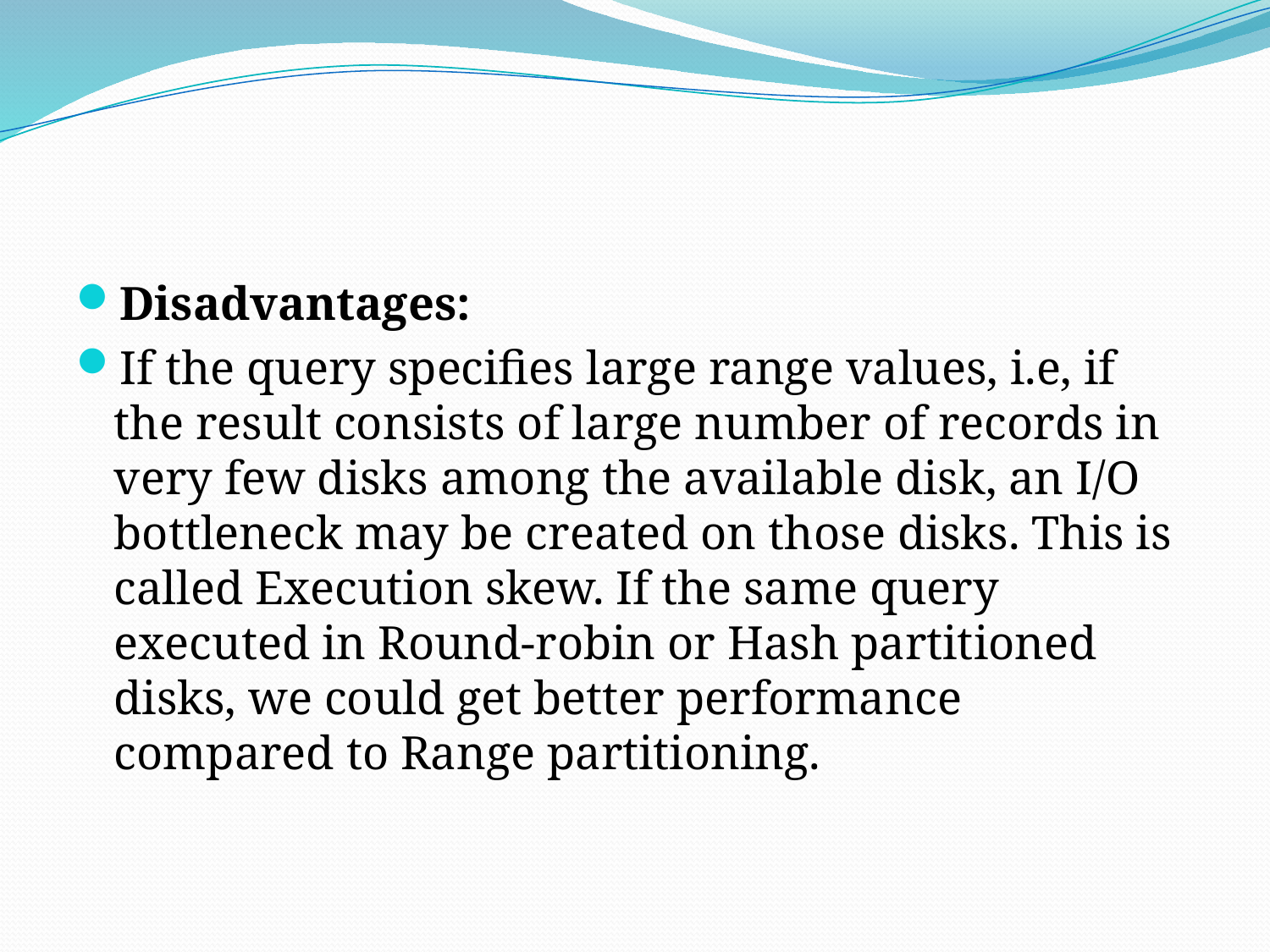

#
Disadvantages:
If the query specifies large range values, i.e, if the result consists of large number of records in very few disks among the available disk, an I/O bottleneck may be created on those disks. This is called Execution skew. If the same query executed in Round-robin or Hash partitioned disks, we could get better performance compared to Range partitioning.